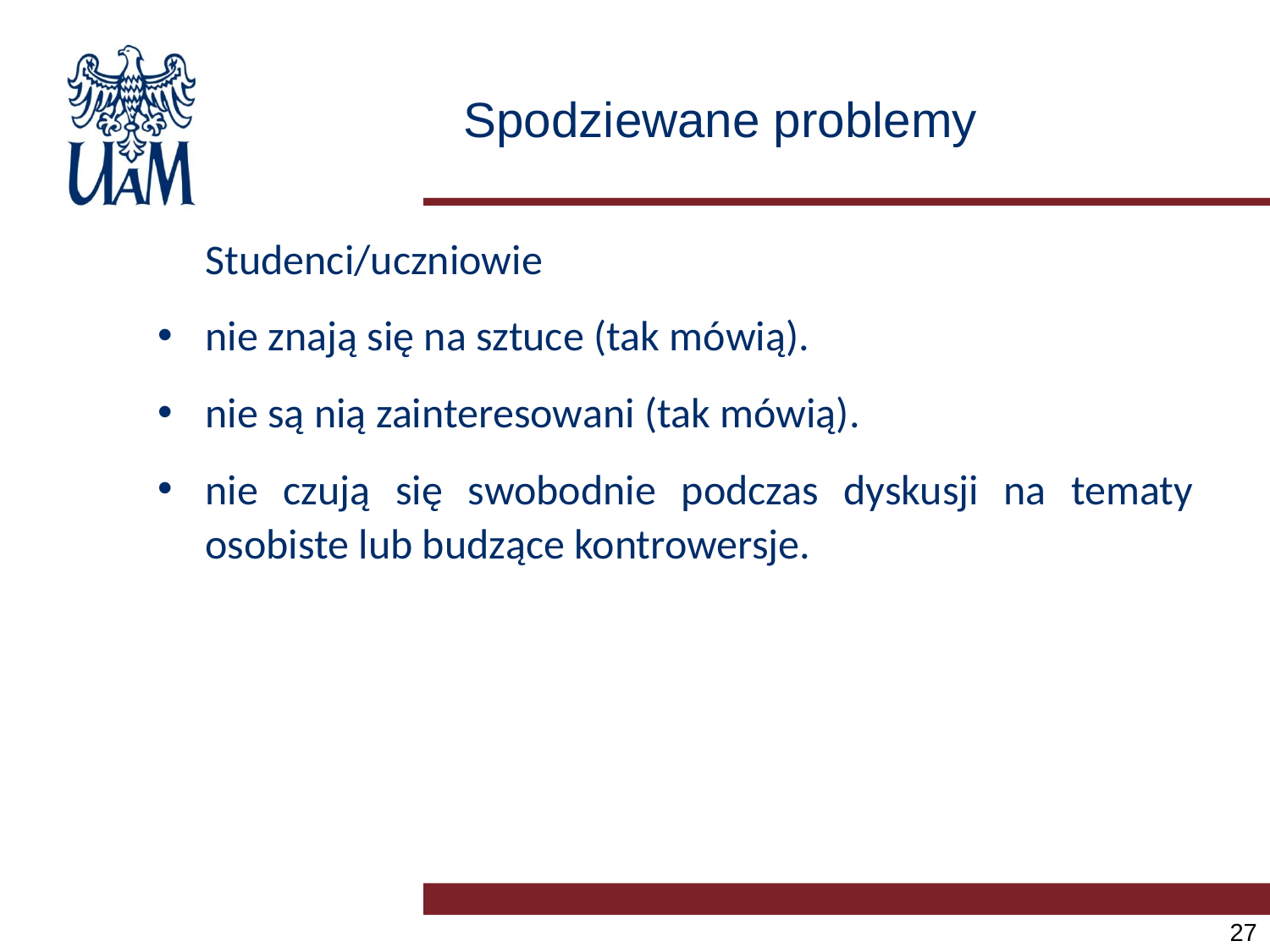

# Spodziewane problemy
	Studenci/uczniowie
nie znają się na sztuce (tak mówią).
nie są nią zainteresowani (tak mówią).
nie czują się swobodnie podczas dyskusji na tematy osobiste lub budzące kontrowersje.

27